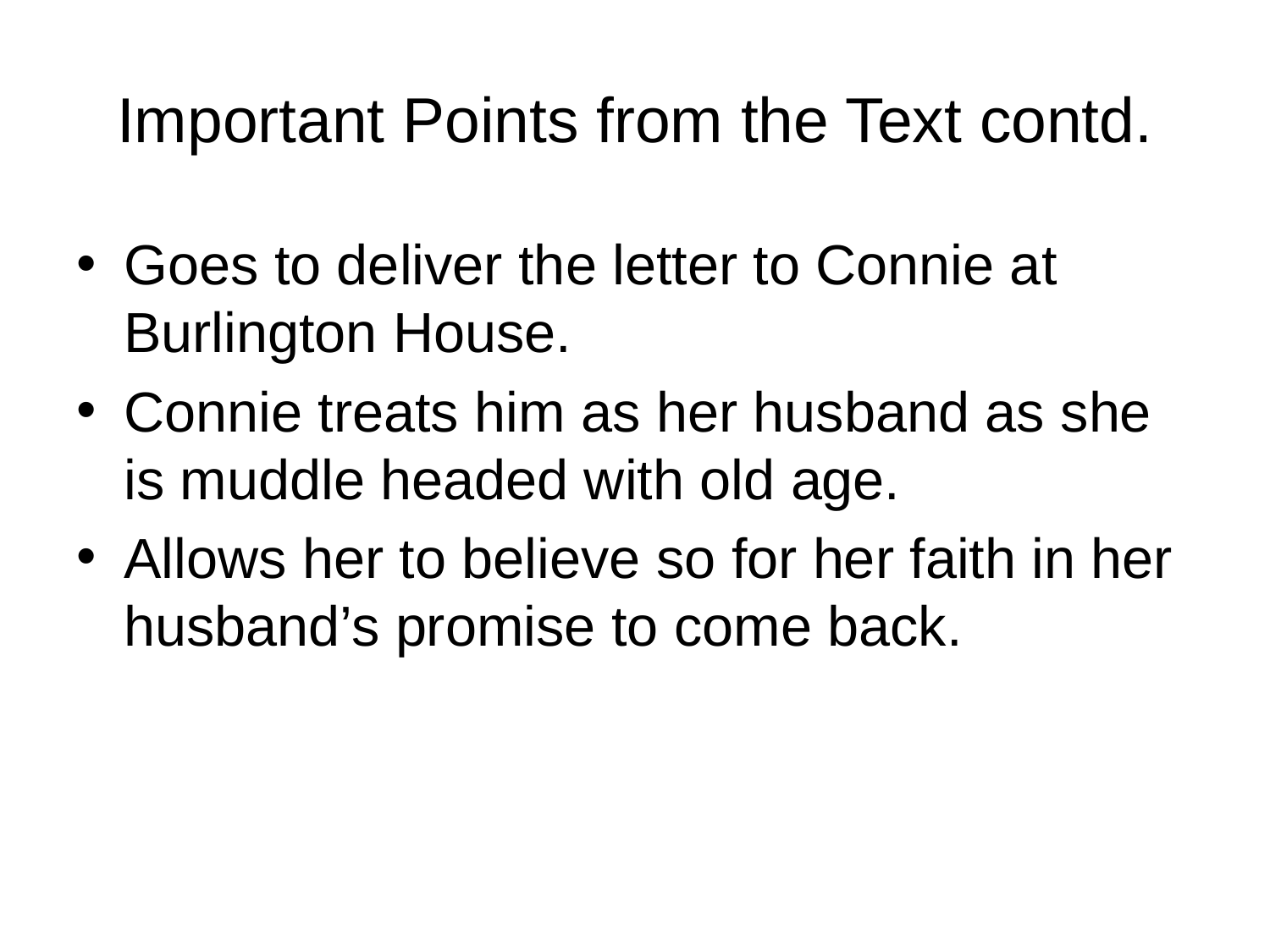

# Important Points from the Text contd.
Goes to deliver the letter to Connie at Burlington House.
Connie treats him as her husband as she is muddle headed with old age.
Allows her to believe so for her faith in her husband’s promise to come back.